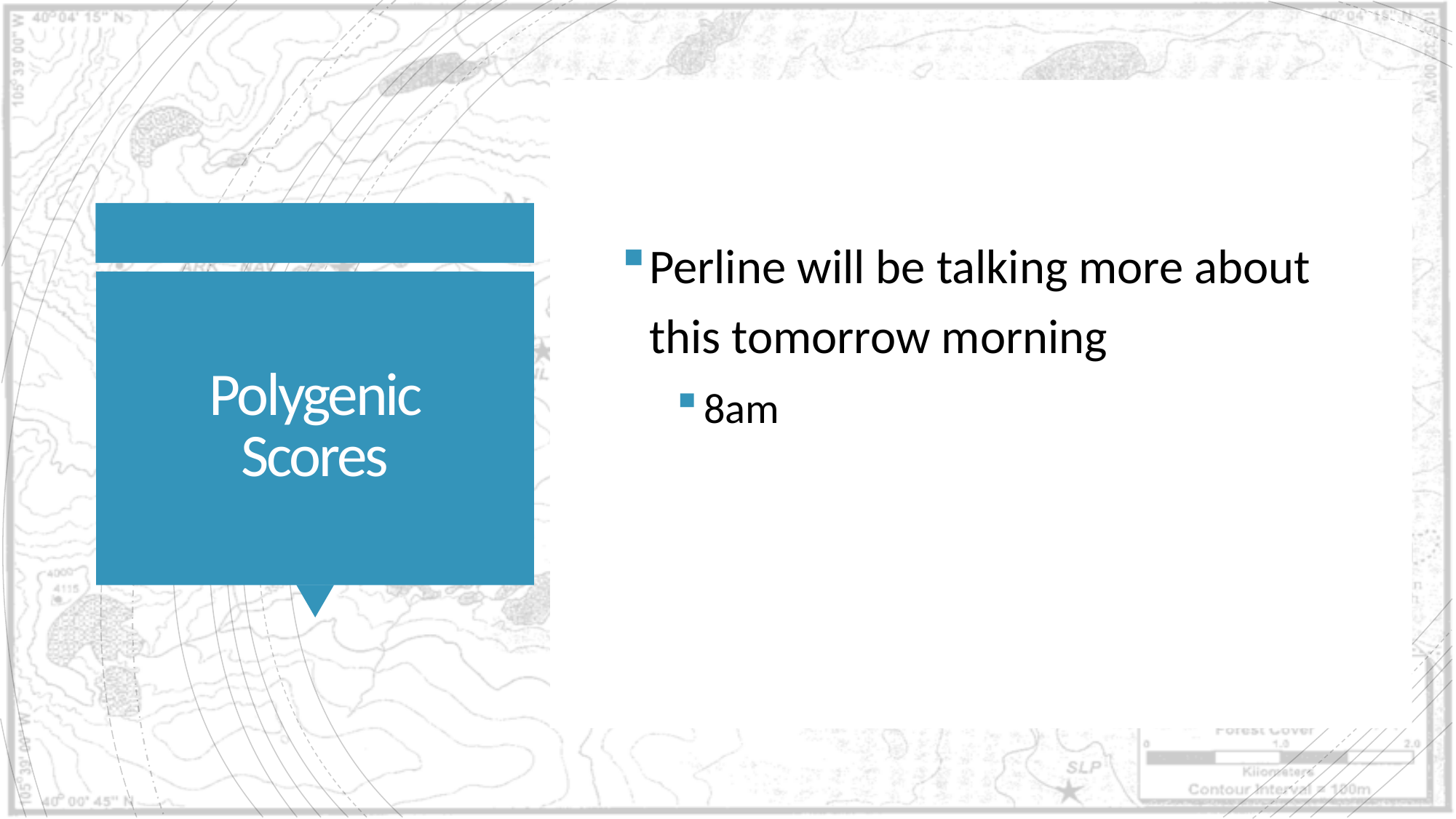

Perline will be talking more about this tomorrow morning
8am

# Polygenic Scores